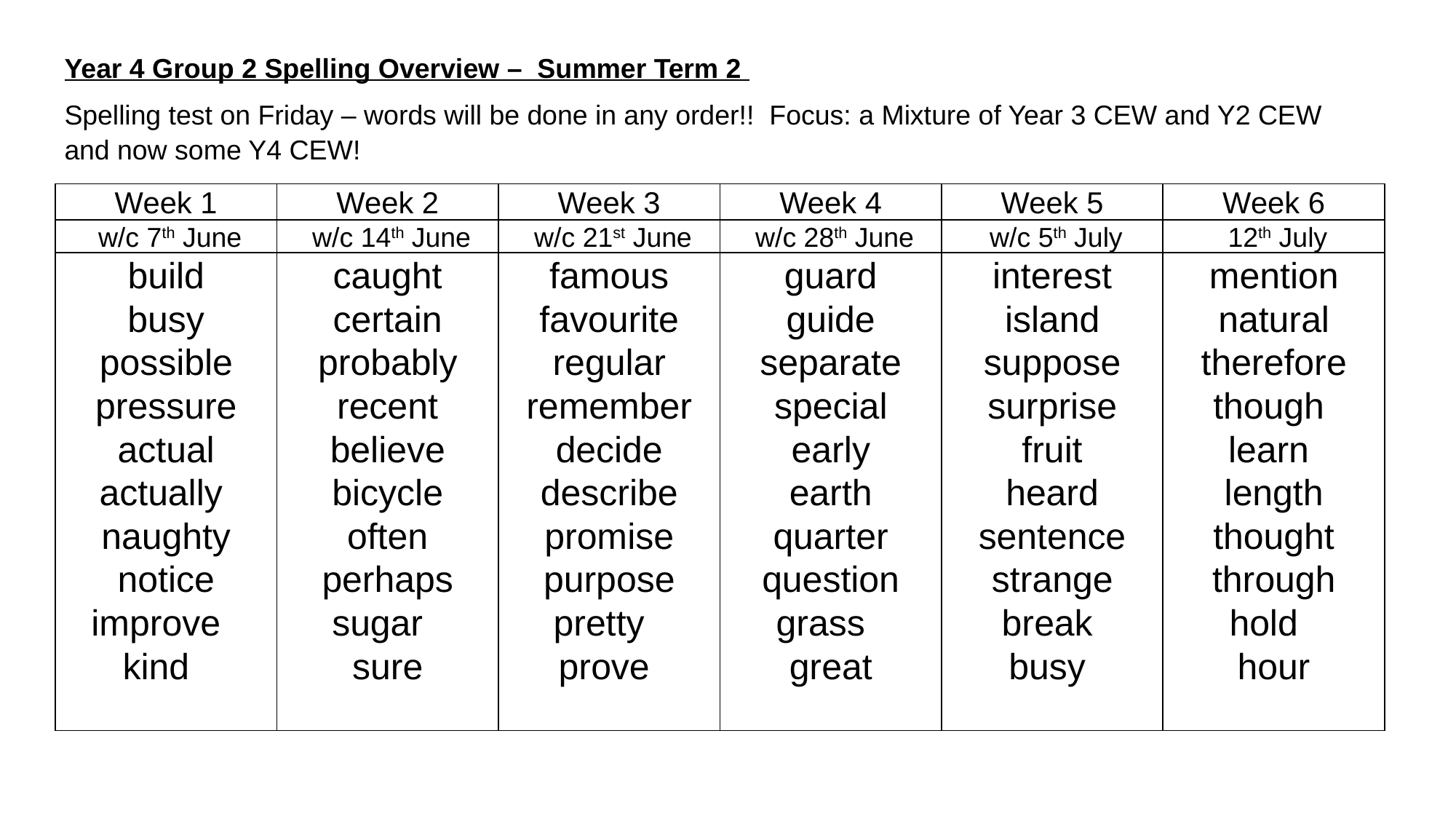

Year 4 Group 2 Spelling Overview –  Summer Term 2
Spelling test on Friday – words will be done in any order!!  Focus: a Mixture of Year 3 CEW and Y2 CEW and now some Y4 CEW!
| Week 1 | Week 2 | Week 3 | Week 4 | Week 5 | Week 6 |
| --- | --- | --- | --- | --- | --- |
| w/c 7th June | w/c 14th June | w/c 21st June | w/c 28th June | w/c 5th July | 12th July |
| build busy possible pressure actual actually naughty notice improve   kind | caught certain probably recent believe bicycle often perhaps sugar   sure | famous favourite regular remember decide describe promise purpose pretty   prove | guard guide separate special early earth quarter question grass   great | interest island suppose surprise fruit heard sentence strange break busy | mention natural therefore though learn length thought through hold   hour |